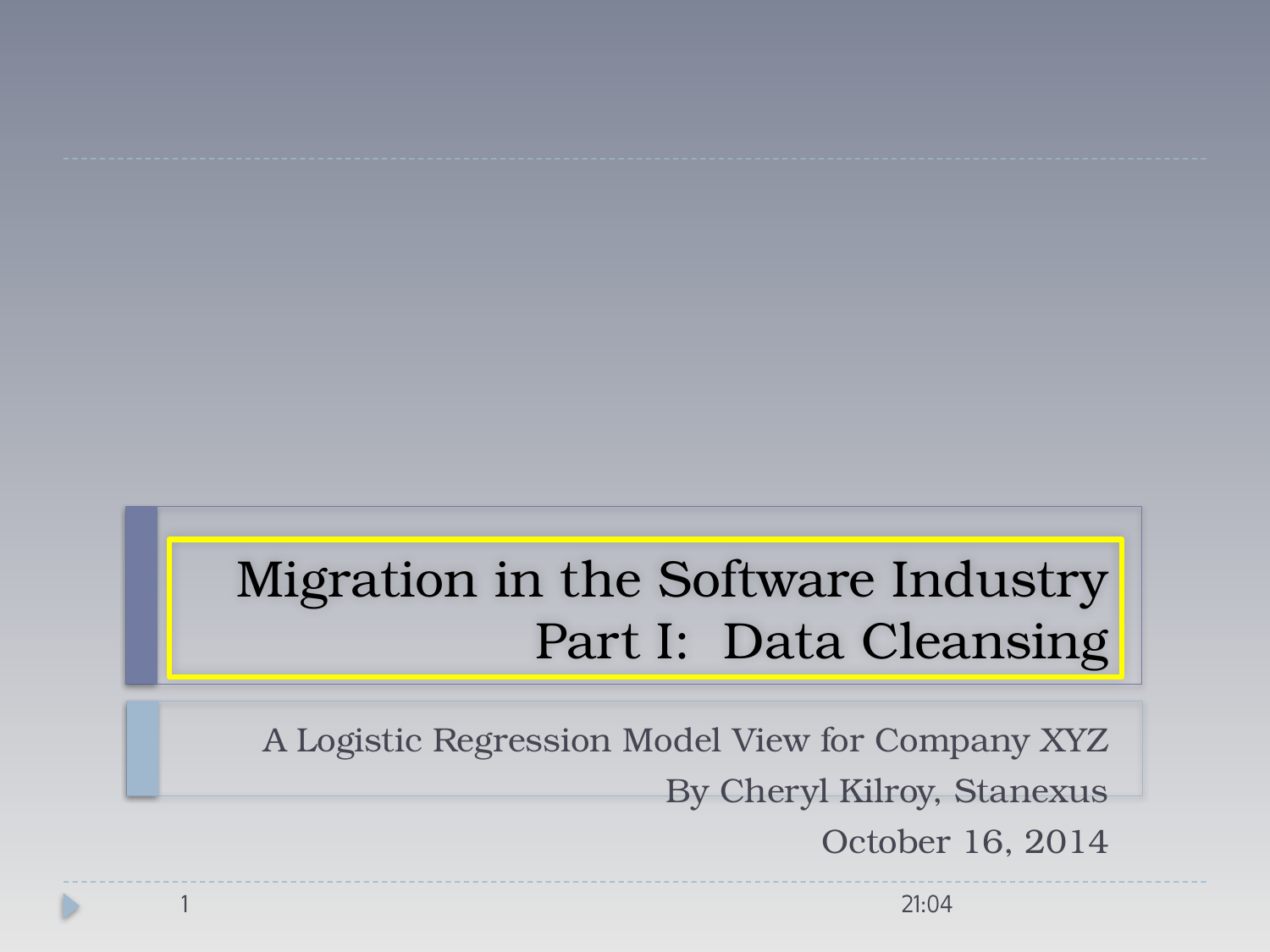

# Migration in the Software Industry Part I:  Data Cleansing
A Logistic Regression Model View for Company XYZ
By Cheryl Kilroy, Stanexus
October 16, 2014

1

21:04